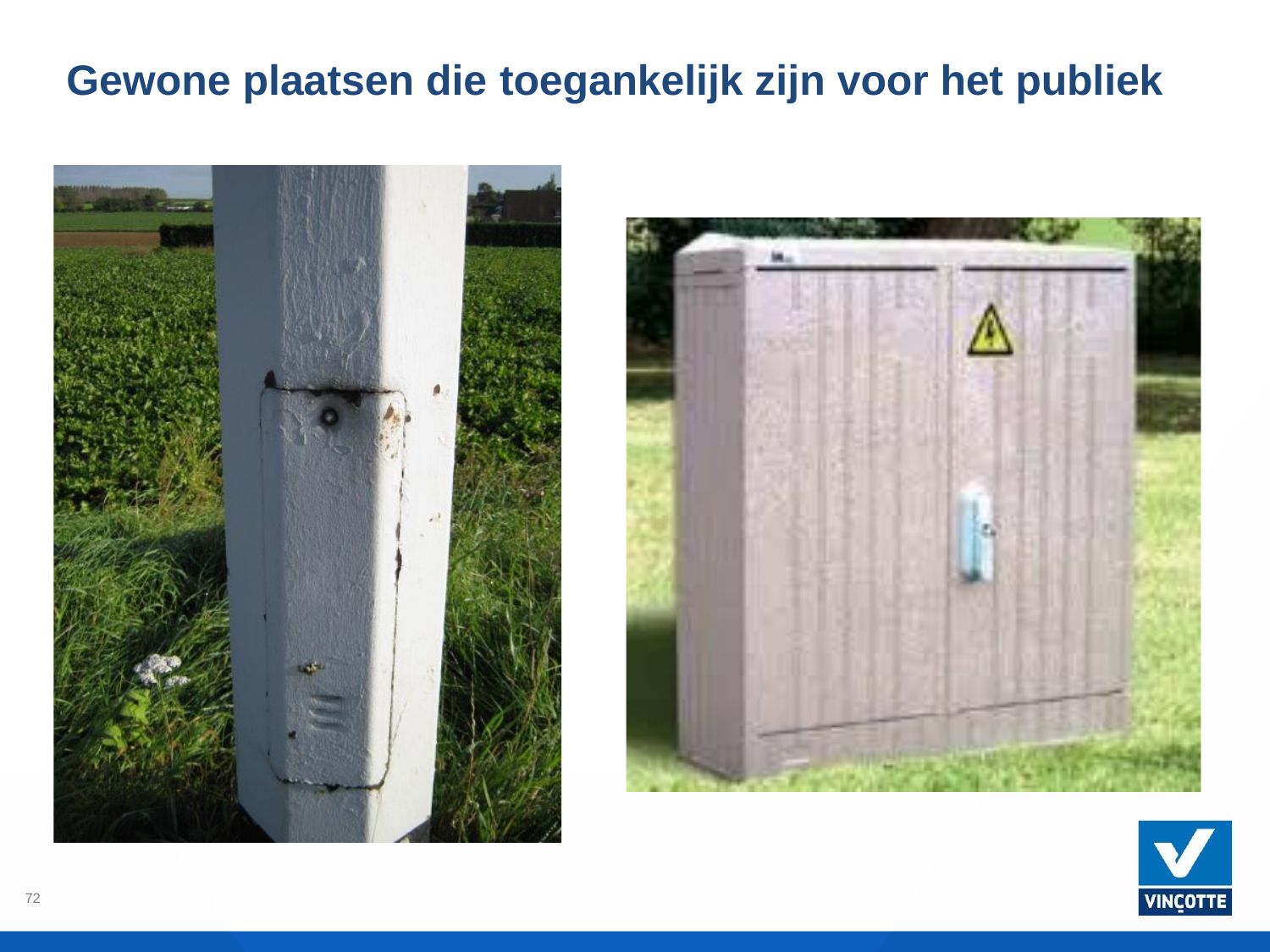

# Gewone plaatsen die toegankelijk zijn voor het publiek

72